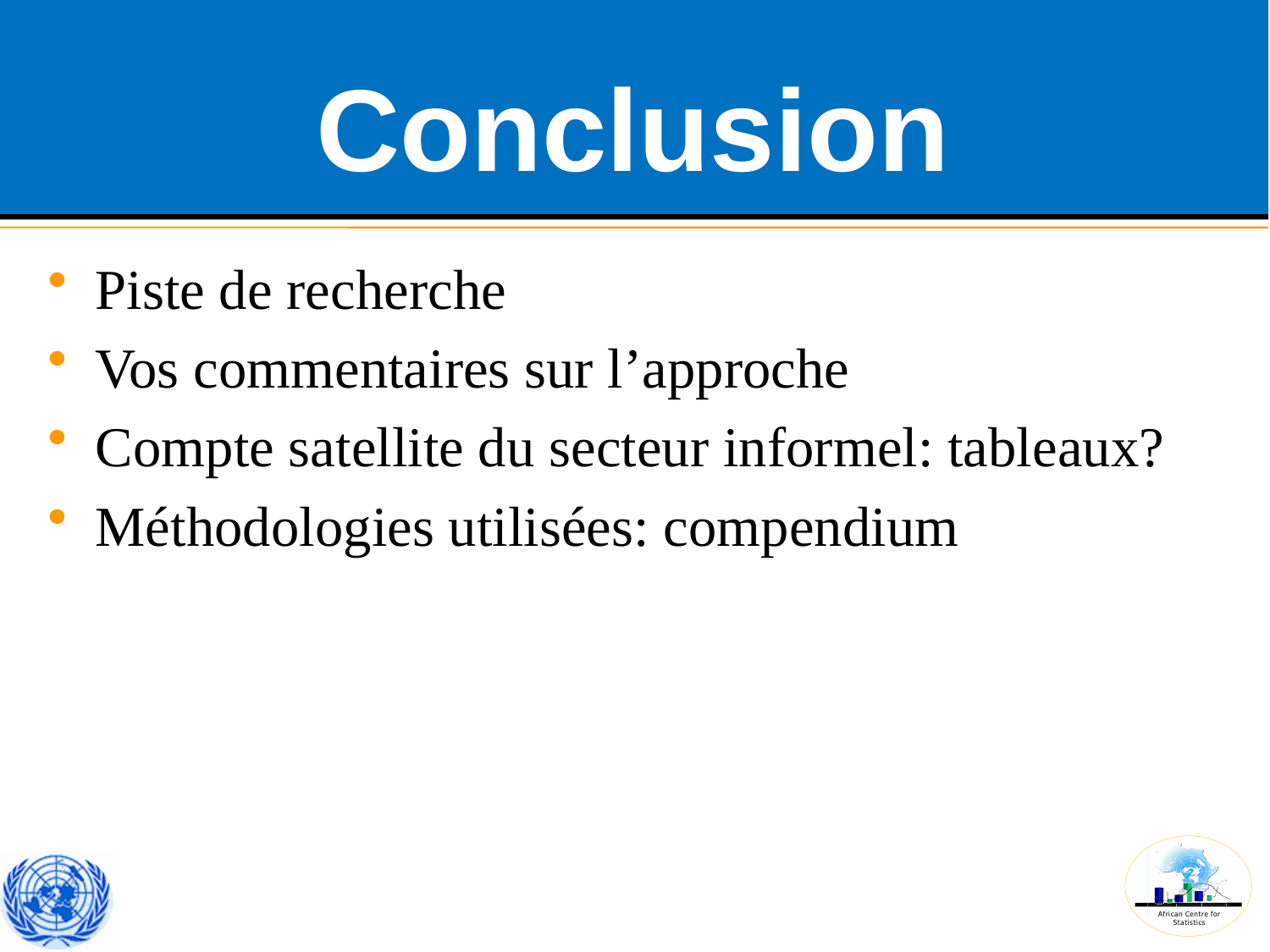

# Conclusion
Piste de recherche
Vos commentaires sur l’approche
Compte satellite du secteur informel: tableaux?
Méthodologies utilisées: compendium